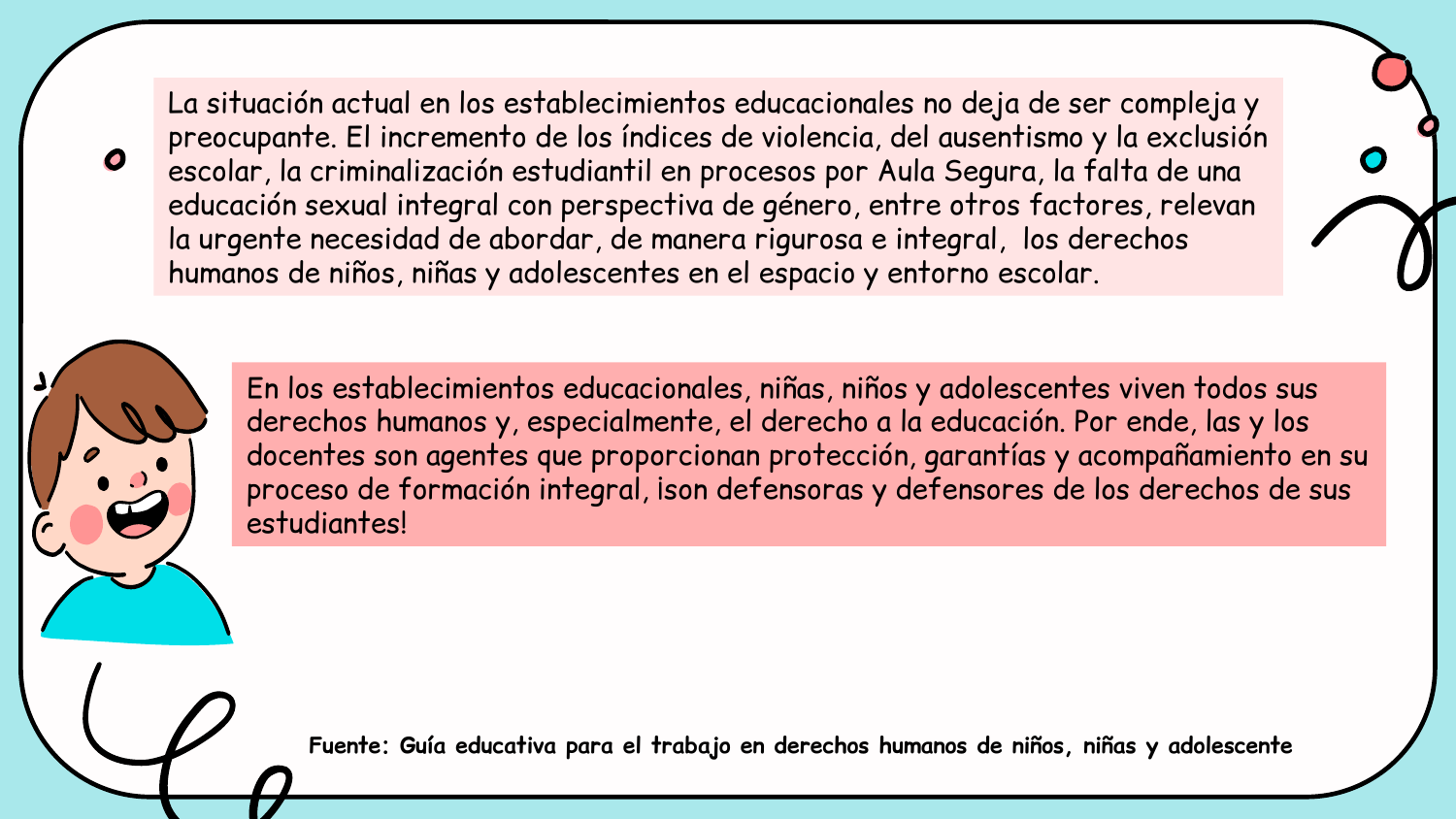

La situación actual en los establecimientos educacionales no deja de ser compleja y preocupante. El incremento de los índices de violencia, del ausentismo y la exclusión escolar, la criminalización estudiantil en procesos por Aula Segura, la falta de una educación sexual integral con perspectiva de género, entre otros factores, relevan la urgente necesidad de abordar, de manera rigurosa e integral,  los derechos humanos de niños, niñas y adolescentes en el espacio y entorno escolar.

En los establecimientos educacionales, niñas, niños y adolescentes viven todos sus derechos humanos y, especialmente, el derecho a la educación. Por ende, las y los docentes son agentes que proporcionan protección, garantías y acompañamiento en su proceso de formación integral, ¡son defensoras y defensores de los derechos de sus estudiantes!
Fuente: Guía educativa para el trabajo en derechos humanos de niños, niñas y adolescente